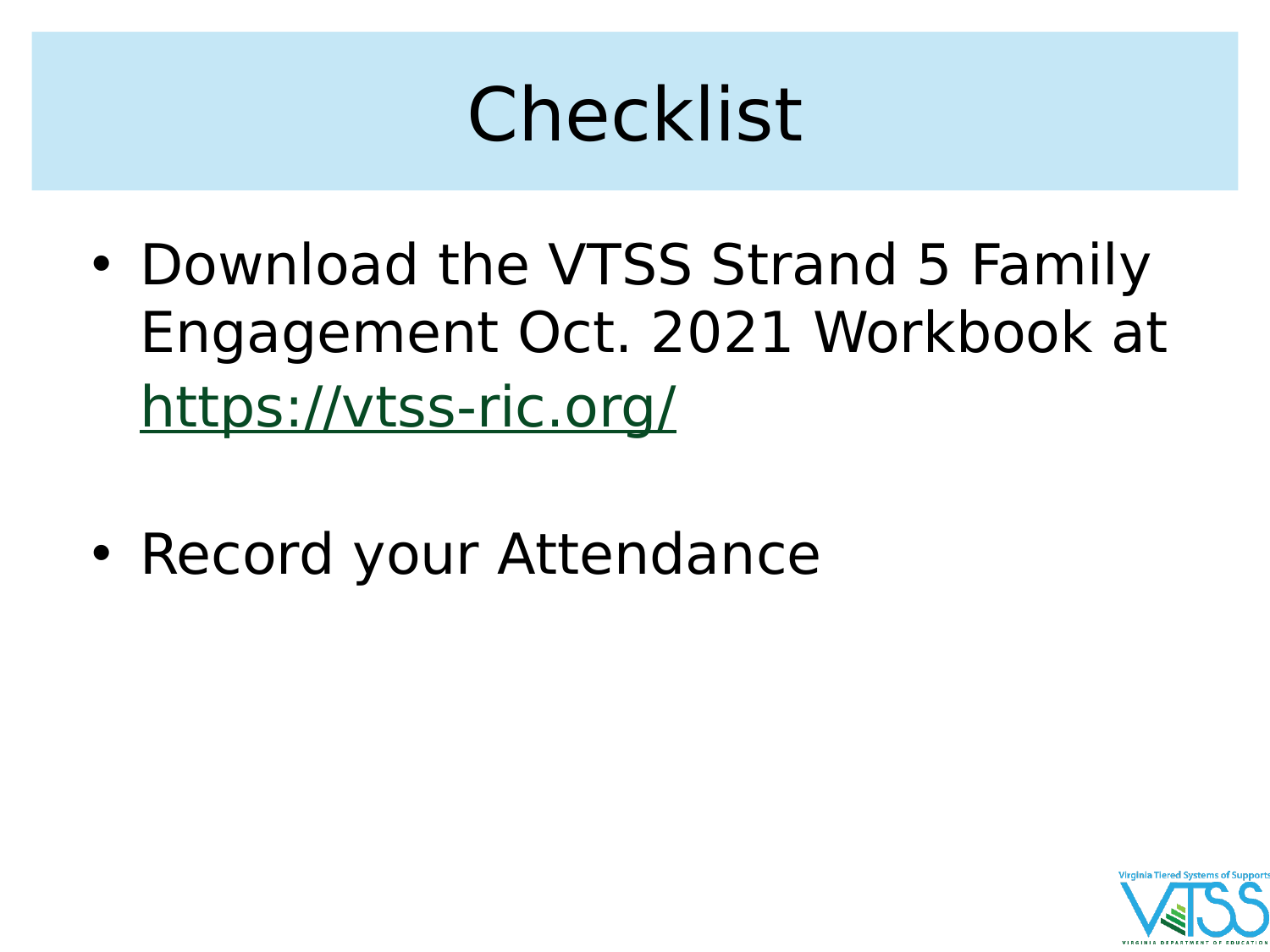

# Checklist
Download the VTSS Strand 5 Family Engagement Oct. 2021 Workbook at
https://vtss-ric.org/

Record your Attendance